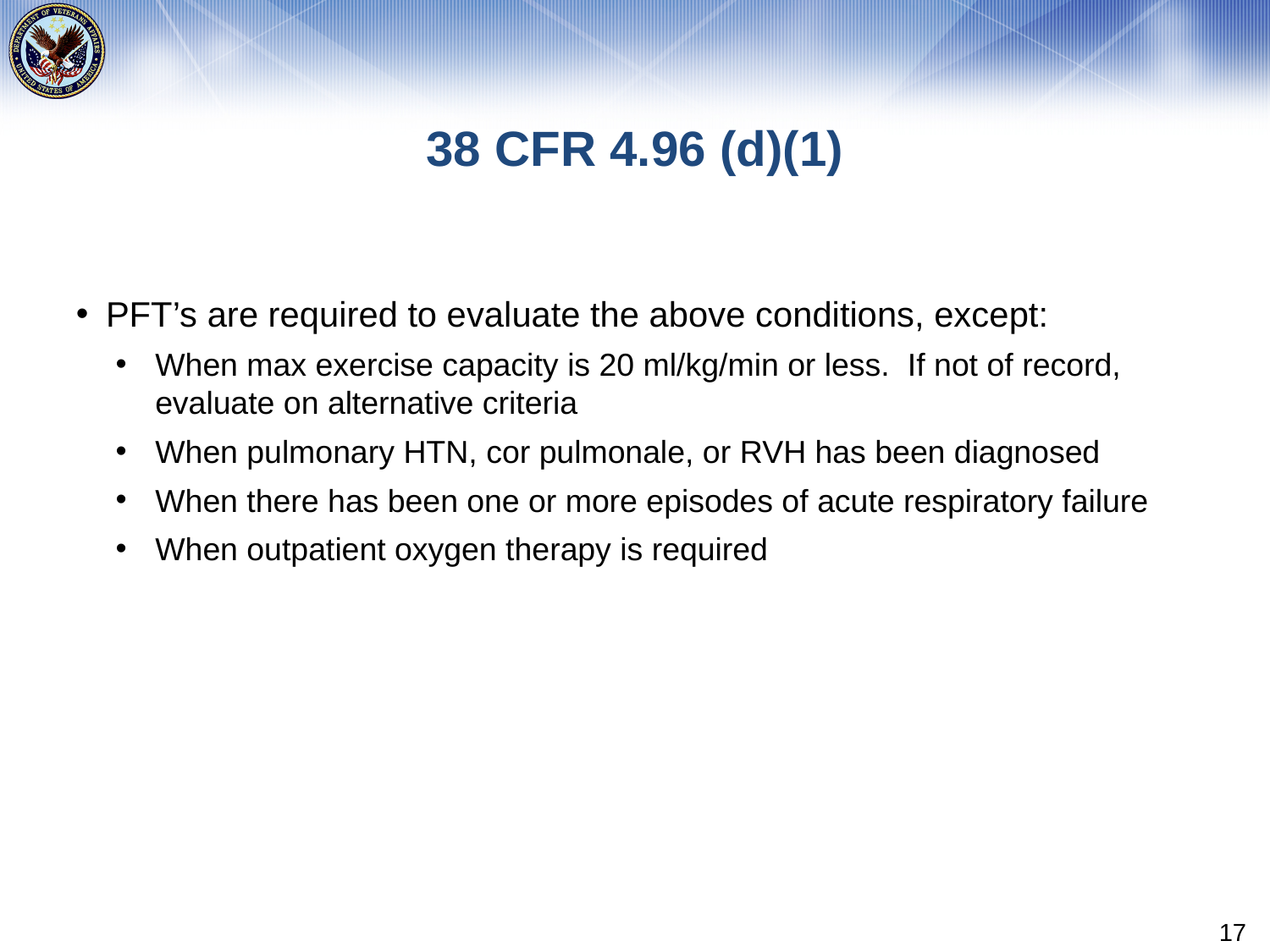

# 38 CFR 4.96 (d)(1)
PFT’s are required to evaluate the above conditions, except:
When max exercise capacity is 20 ml/kg/min or less.  If not of record, evaluate on alternative criteria
When pulmonary HTN, cor pulmonale, or RVH has been diagnosed
When there has been one or more episodes of acute respiratory failure
When outpatient oxygen therapy is required
17